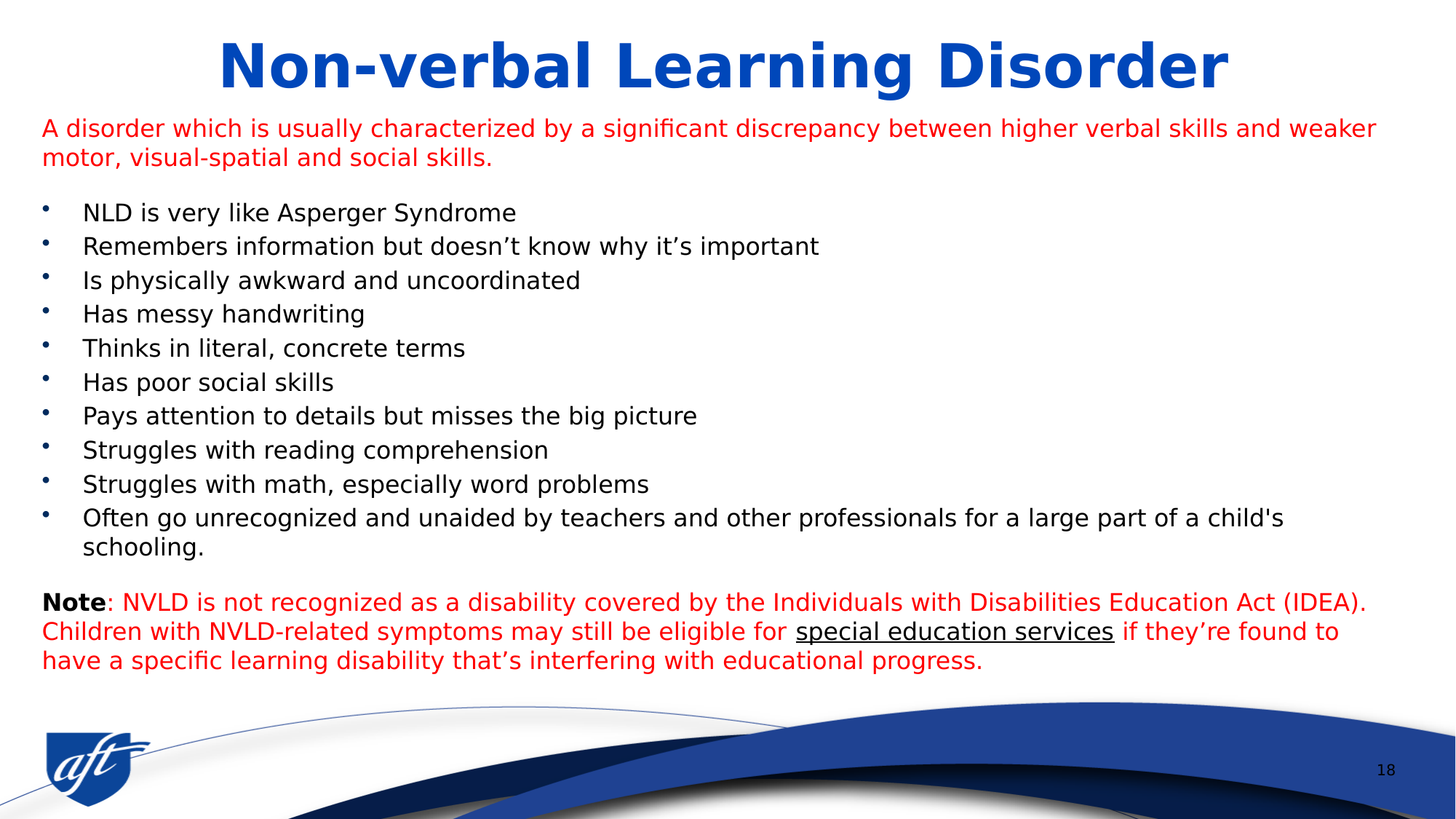

# Non-verbal Learning Disorder
A disorder which is usually characterized by a significant discrepancy between higher verbal skills and weaker motor, visual-spatial and social skills.

NLD is very like Asperger Syndrome
Remembers information but doesn’t know why it’s important
Is physically awkward and uncoordinated
Has messy handwriting
Thinks in literal, concrete terms
Has poor social skills
Pays attention to details but misses the big picture
Struggles with reading comprehension
Struggles with math, especially word problems
Often go unrecognized and unaided by teachers and other professionals for a large part of a child's schooling.

Note: NVLD is not recognized as a disability covered by the Individuals with Disabilities Education Act (IDEA). Children with NVLD-related symptoms may still be eligible for special education services if they’re found to have a specific learning disability that’s interfering with educational progress.

18